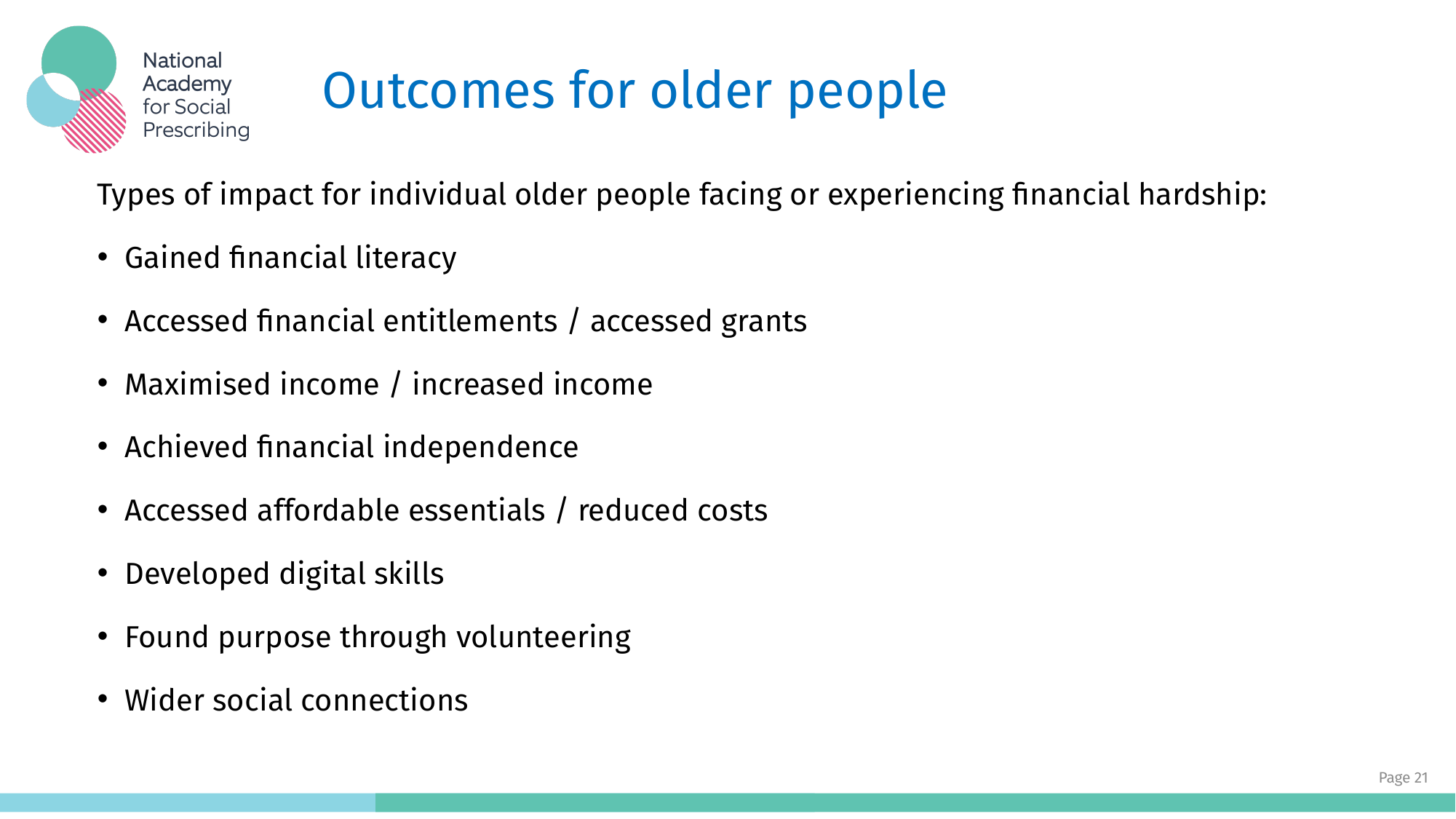

# Outcomes for older people
Types of impact for individual older people facing or experiencing financial hardship:
Gained financial literacy
Accessed financial entitlements / accessed grants
Maximised income / increased income
Achieved financial independence
Accessed affordable essentials / reduced costs
Developed digital skills
Found purpose through volunteering
Wider social connections

Page 21